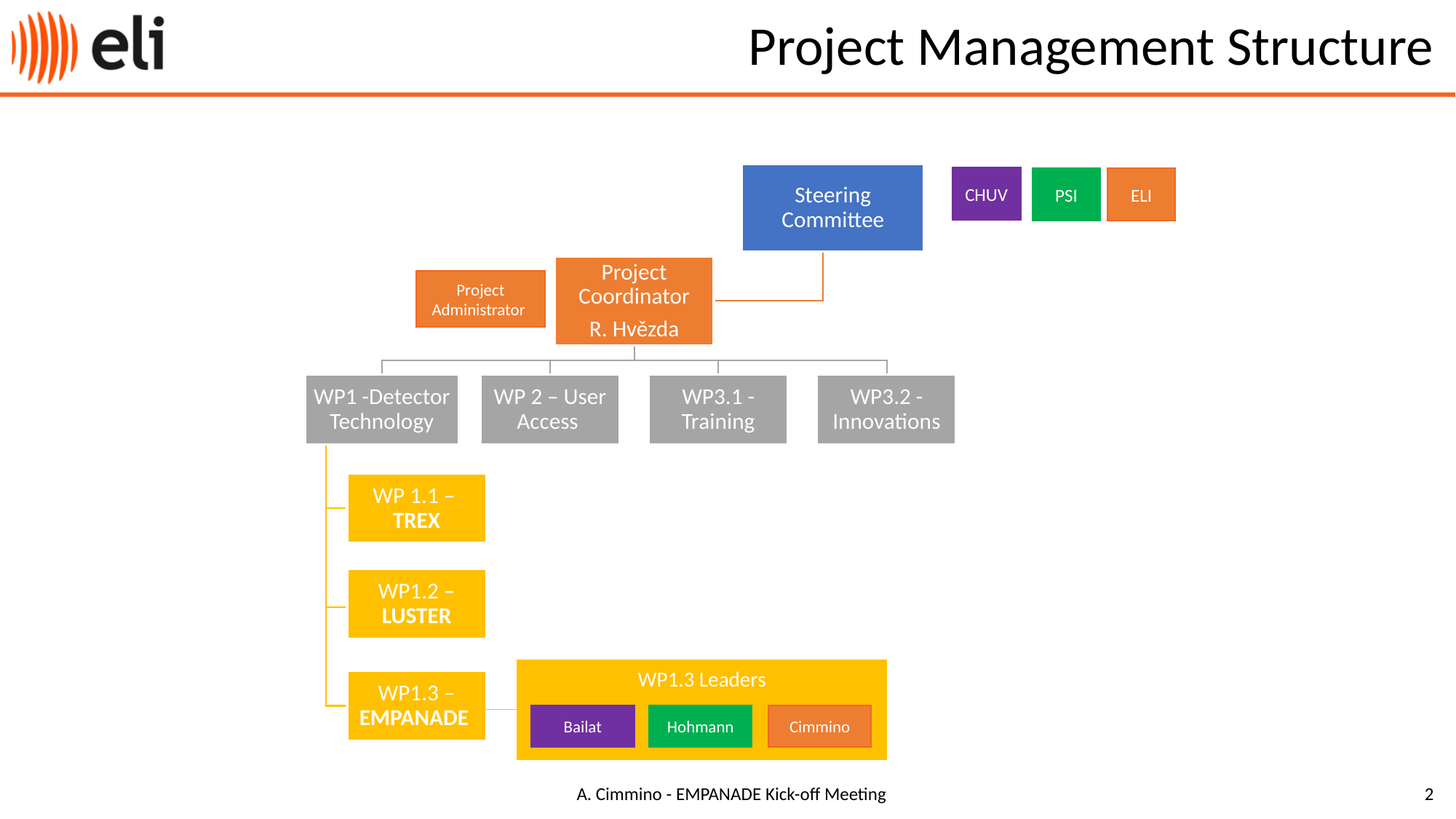

# Project Management Structure
Steering Committee
CHUV
PSI
ELI

Project Coordinator
R. Hvězda
Project Administrator

WP1 -Detector Technology
WP 2 – User Access
WP3.1 - Training
WP3.2 - Innovations

WP 1.1 –  TREX
WP1.2 – LUSTER

WP1.3 Leaders
WP1.3 – EMPANADE
Bailat
Hohmann
Cimmino
A. Cimmino - EMPANADE Kick-off Meeting
2